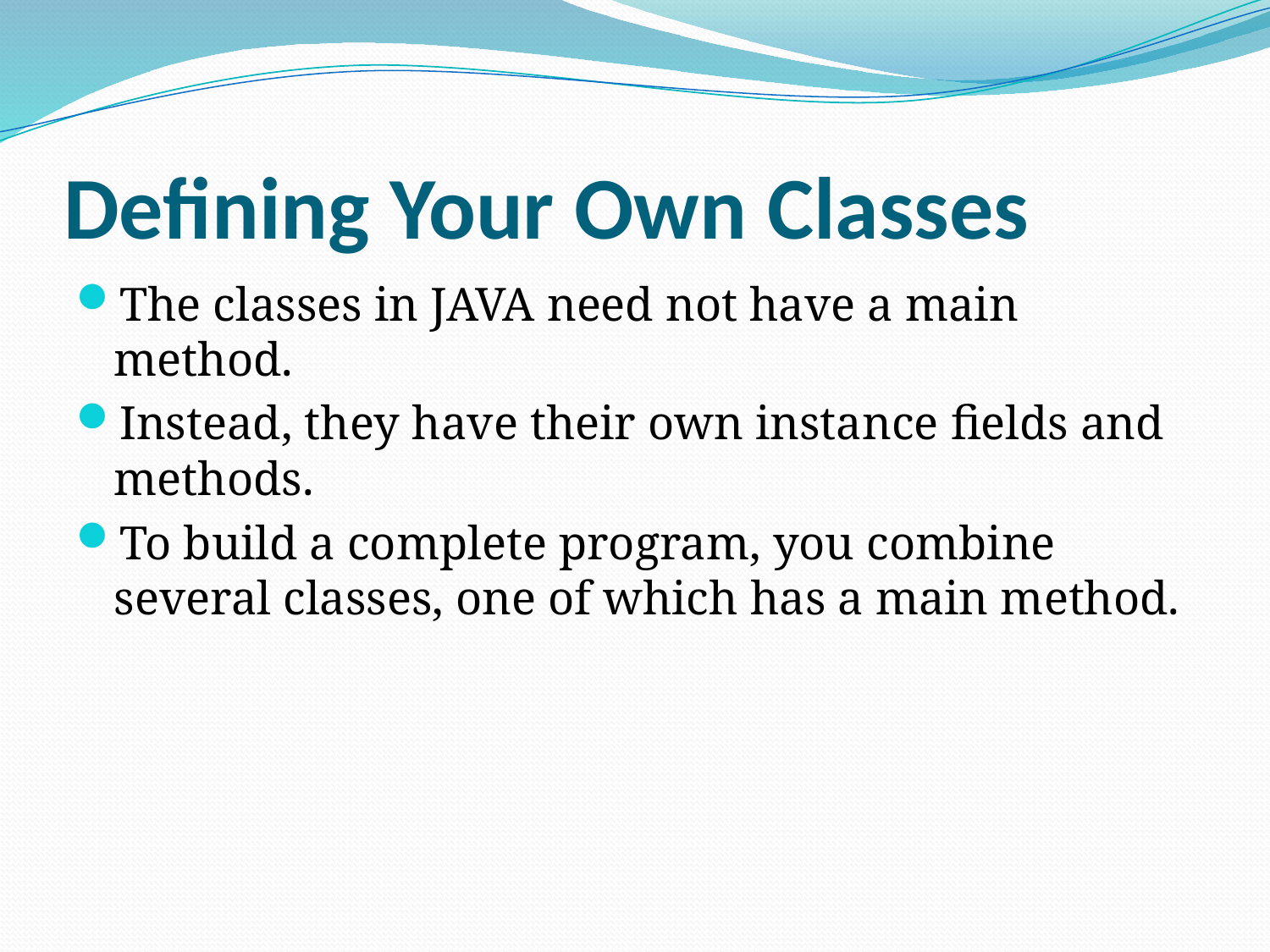

# Defining Your Own Classes
The classes in JAVA need not have a main method.
Instead, they have their own instance fields and methods.
To build a complete program, you combine several classes, one of which has a main method.